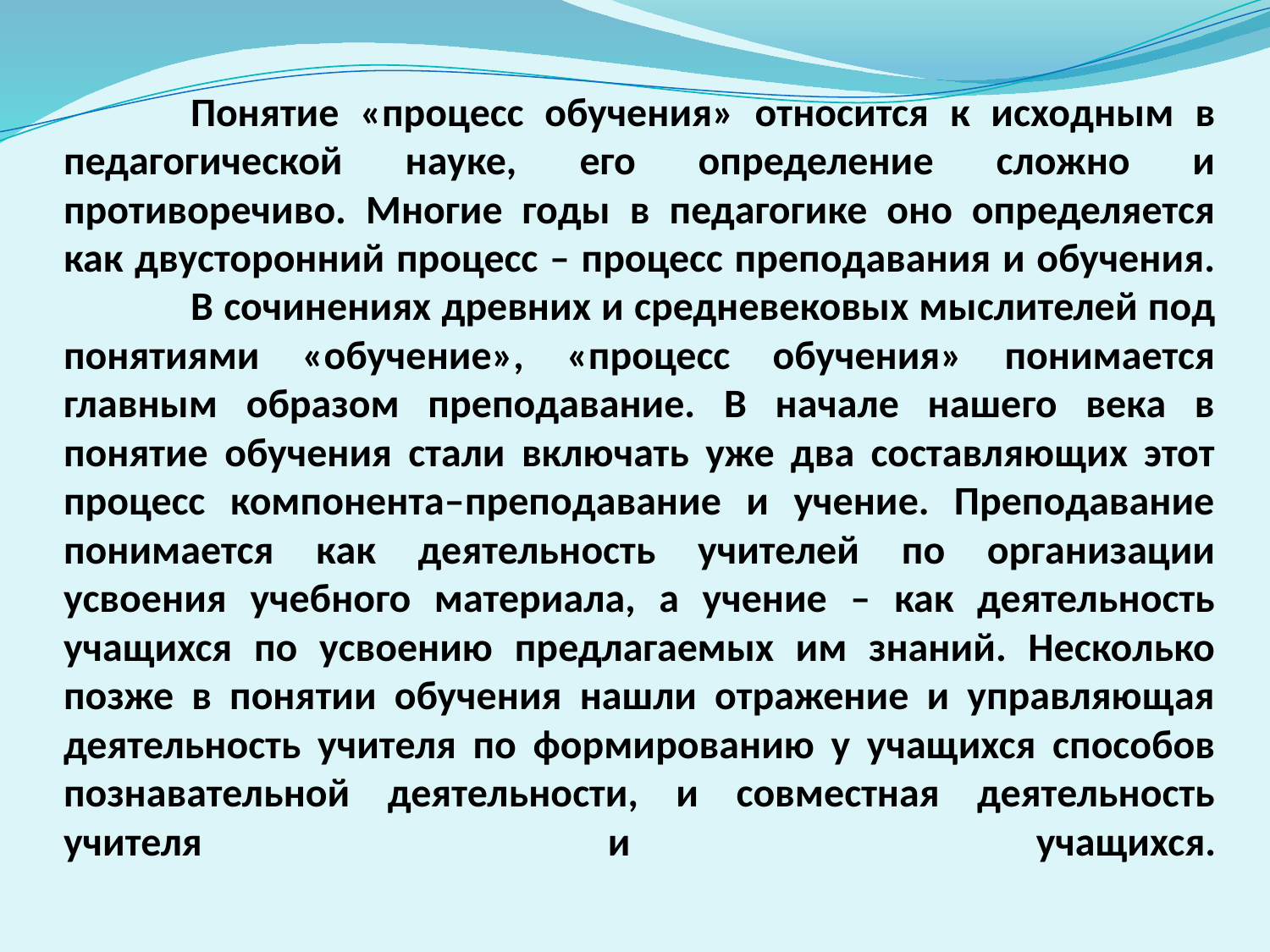

# Понятие «процесс обучения» относится к исходным в педагогической науке, его определение сложно и противоречиво. Многие годы в педагогике оно определяется как двусторонний процесс – процесс преподавания и обучения. В сочинениях древних и средневековых мыслителей под понятиями «обучение», «процесс обучения» понимается главным образом преподавание. В начале нашего века в понятие обучения стали включать уже два составляющих этот процесс компонента–преподавание и учение. Преподавание понимается как деятельность учителей по организации усвоения учебного материала, а учение – как деятельность учащихся по усвоению предлагаемых им знаний. Несколько позже в понятии обучения нашли отражение и управляющая деятельность учителя по формированию у учащихся способов познавательной деятельности, и совместная деятельность учителя и учащихся.